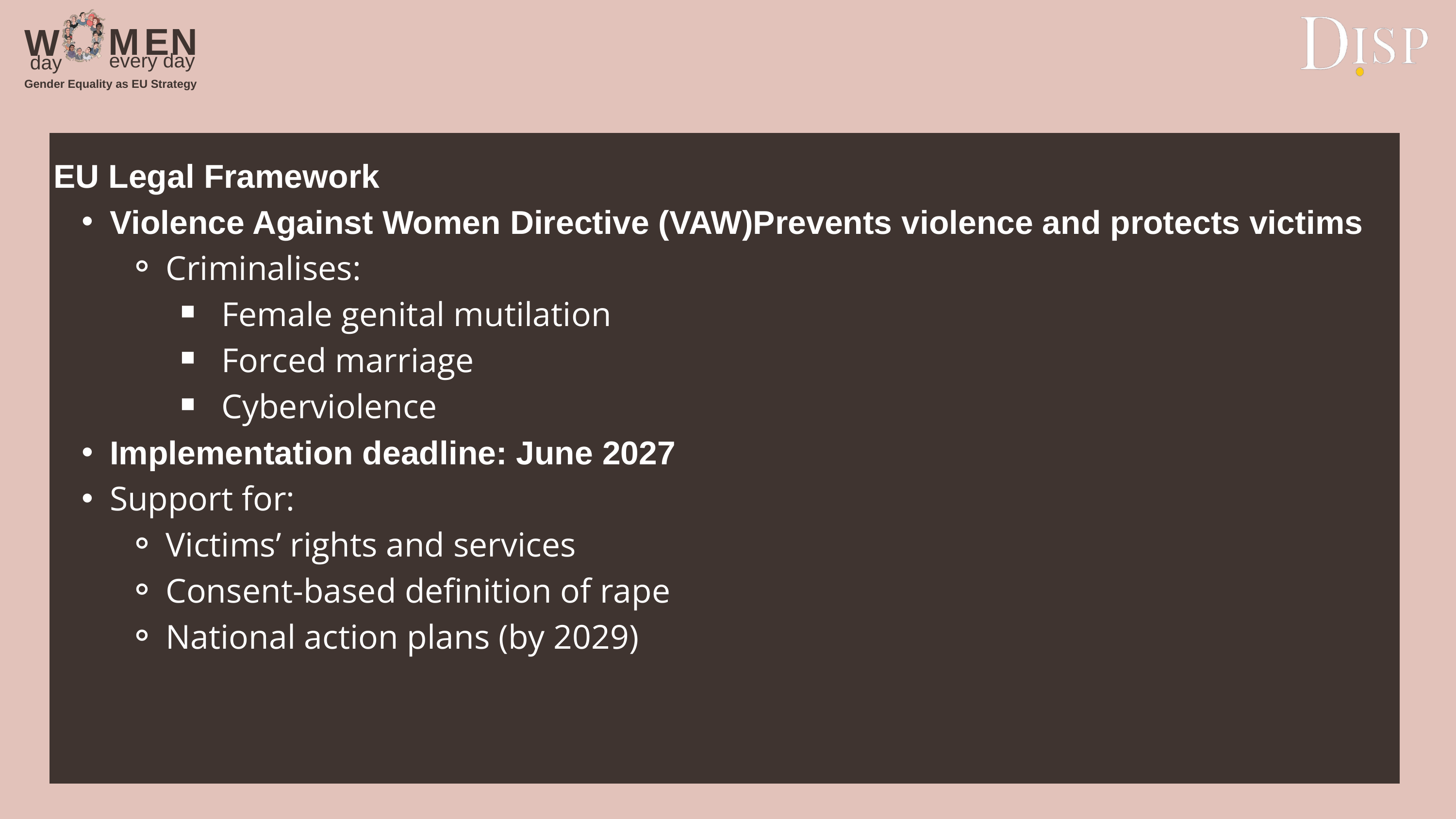

M
E
N
W
every day
day
Gender Equality as EU Strategy

EU Legal Framework
Violence Against Women Directive (VAW)Prevents violence and protects victims
Criminalises:
Female genital mutilation
Forced marriage
Cyberviolence
Implementation deadline: June 2027
Support for:
Victims’ rights and services
Consent-based definition of rape
National action plans (by 2029)